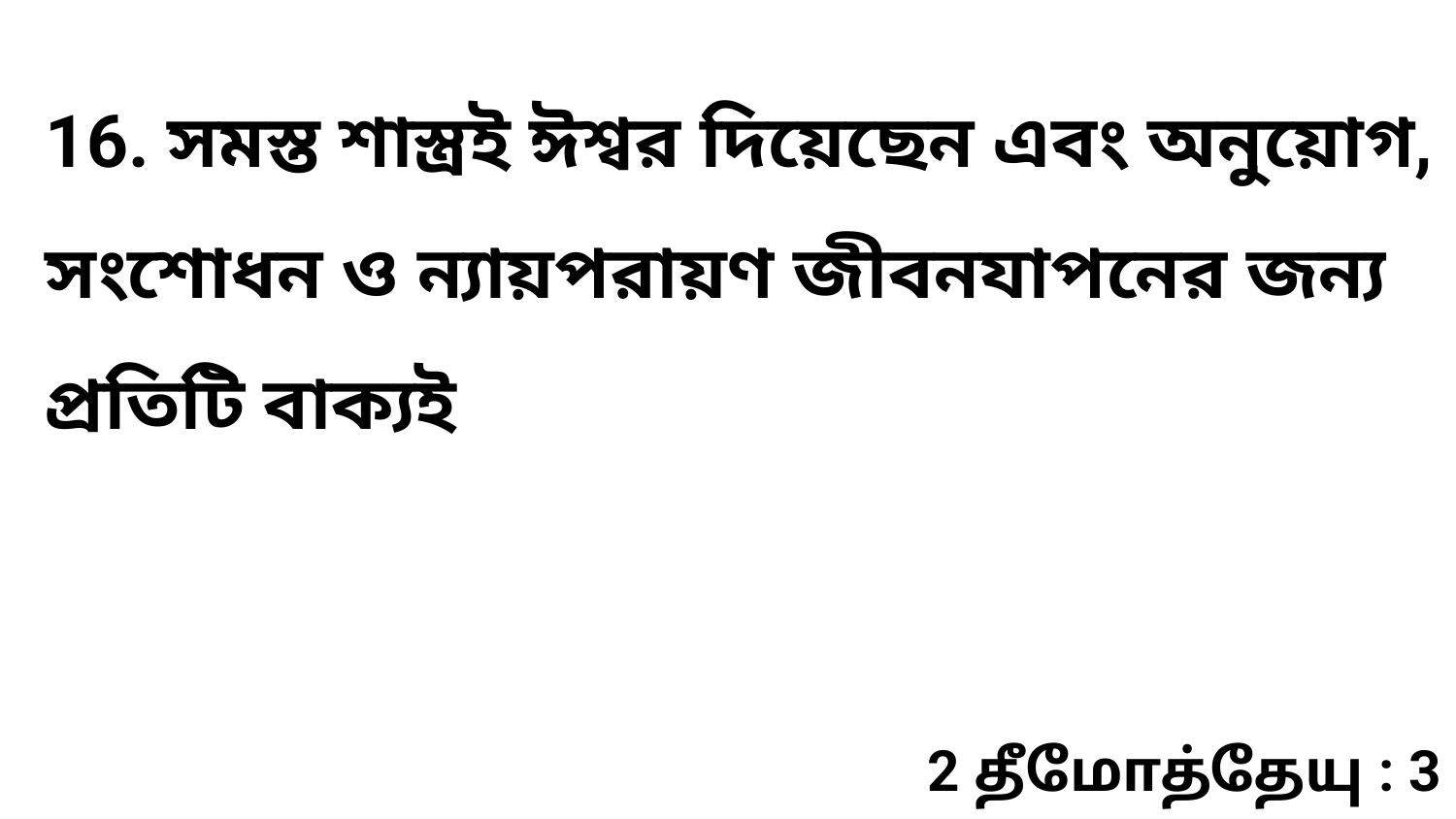

16. সমস্ত শাস্ত্রই ঈশ্বর দিয়েছেন এবং অনুয়োগ, সংশোধন ও ন্যায়পরায়ণ জীবনযাপনের জন্য প্রতিটি বাক্যই
2 தீமோத்தேயு : 3